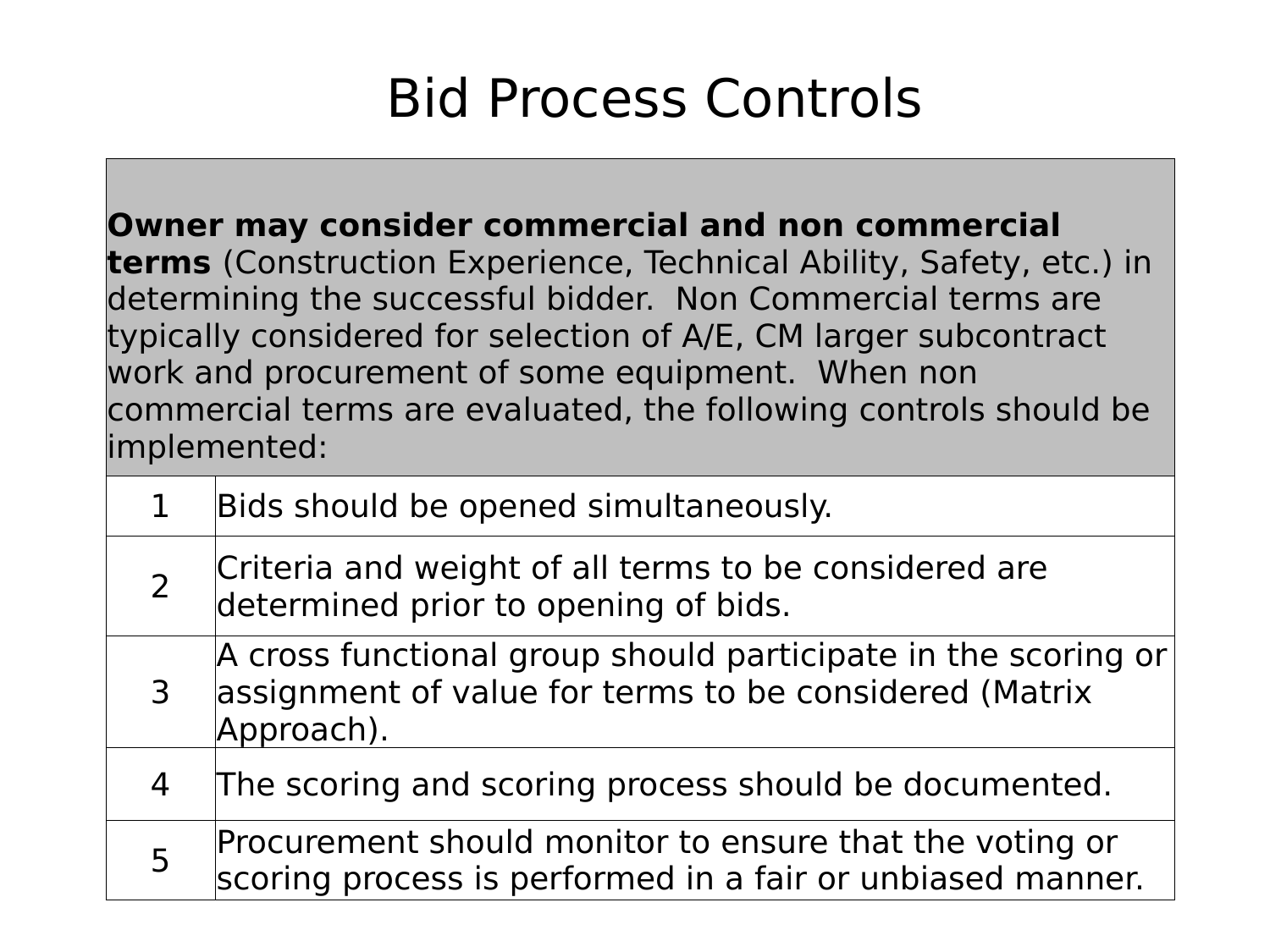

# Bid Process Controls
| Owner may consider commercial and non commercial terms (Construction Experience, Technical Ability, Safety, etc.) in determining the successful bidder. Non Commercial terms are typically considered for selection of A/E, CM larger subcontract work and procurement of some equipment. When non commercial terms are evaluated, the following controls should be implemented: |  |
| --- | --- |
| 1 | Bids should be opened simultaneously. |
| 2 | Criteria and weight of all terms to be considered are determined prior to opening of bids. |
| 3 | A cross functional group should participate in the scoring or assignment of value for terms to be considered (Matrix Approach). |
| 4 | The scoring and scoring process should be documented. |
| 5 | Procurement should monitor to ensure that the voting or scoring process is performed in a fair or unbiased manner. |